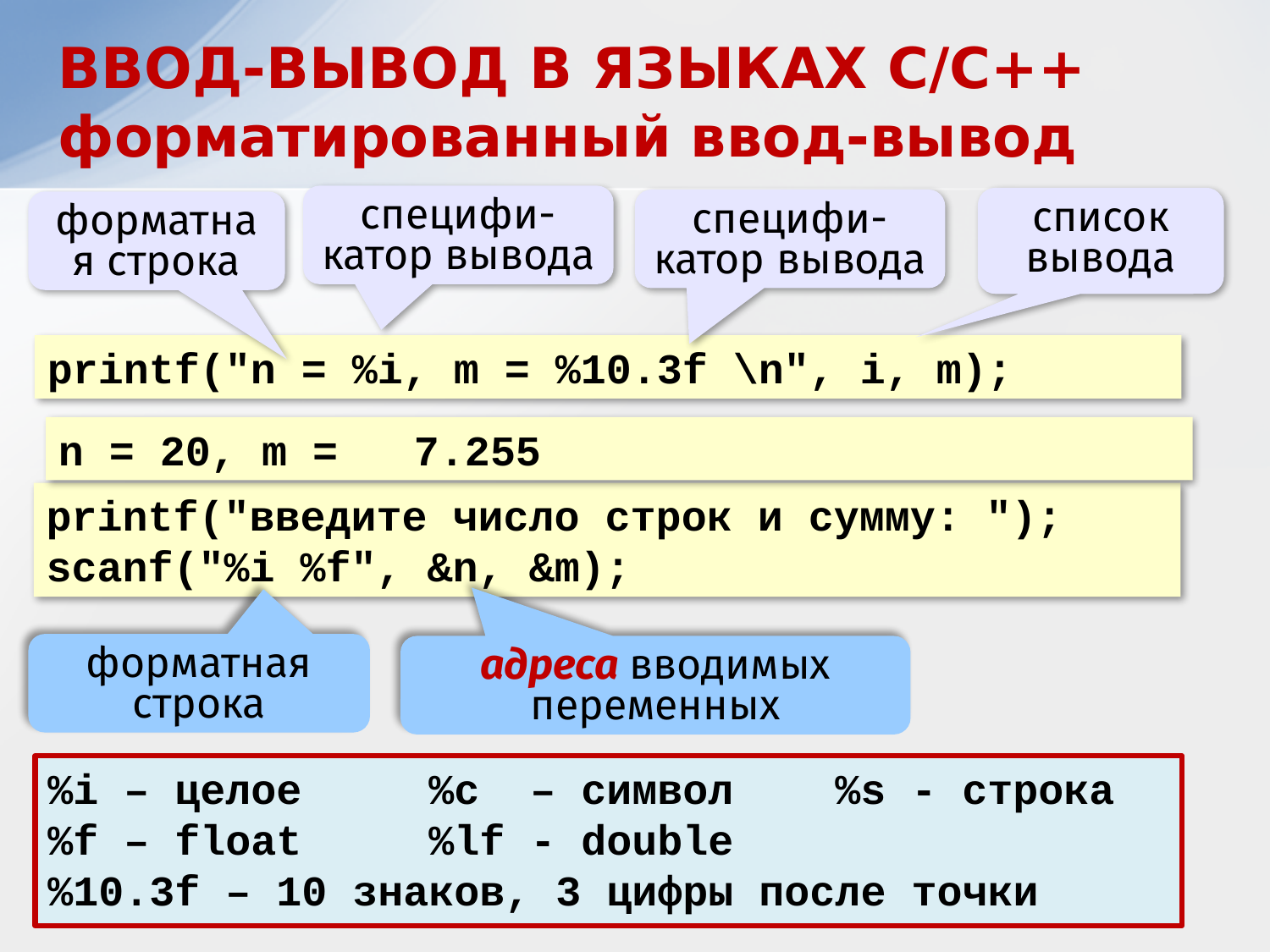

ВВОД-ВЫВОД В ЯЗЫКАХ C/C++ форматированный ввод-вывод
специфи-катор вывода
список вывода
специфи-катор вывода
форматная строка
printf("n = %i, m = %10.3f \n", i, m);
n = 20, m =   7.255
printf("введите число строк и сумму: ");
scanf("%i %f", &n, &m);
форматная строка
адреса вводимых переменных
%i – целое     %c  – символ    %s - строка
%f – float     %lf - double
%10.3f – 10 знаков, 3 цифры после точки